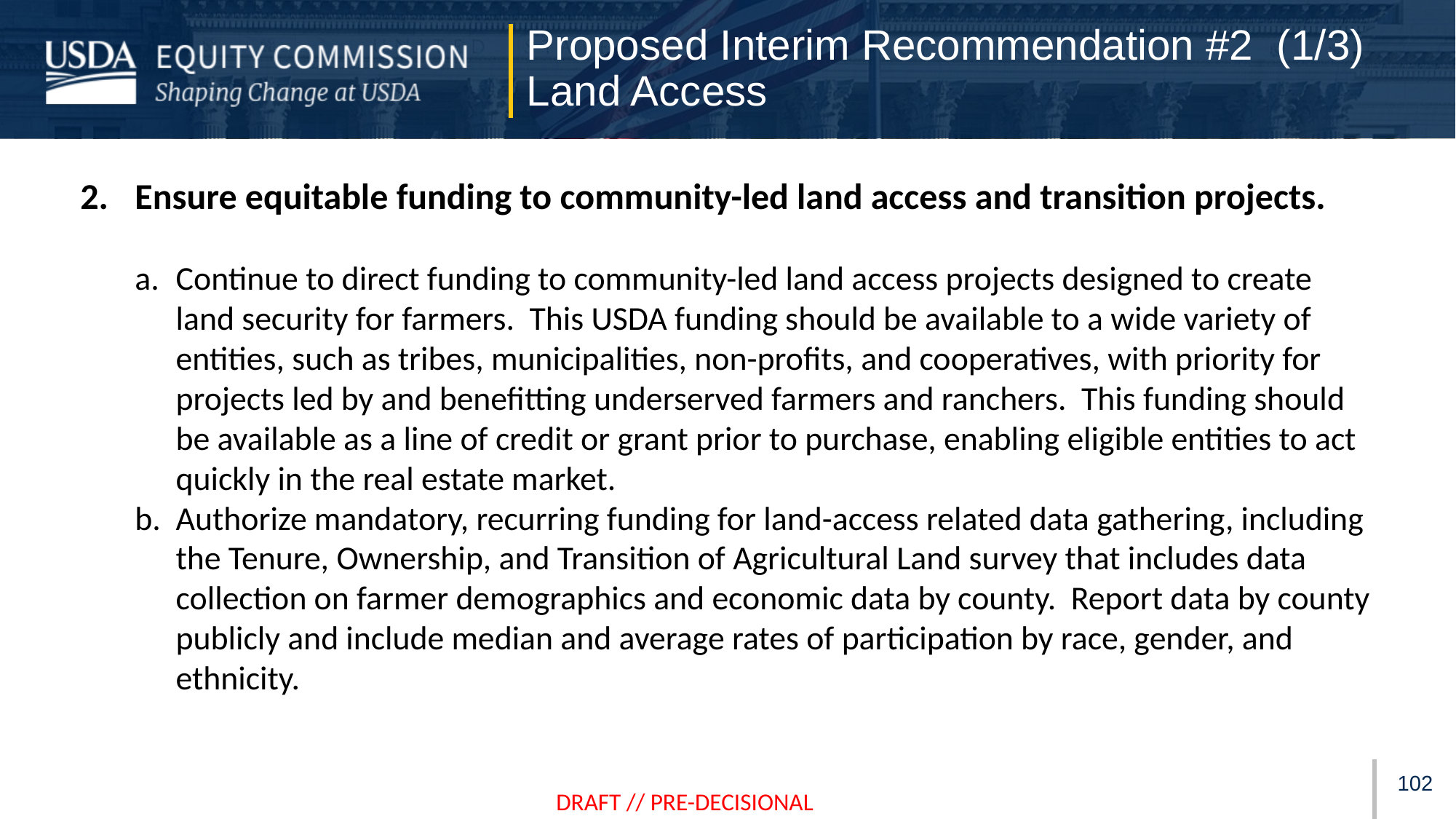

Proposed Interim Recommendation #2  (1/3)
Land Access
Ensure equitable funding to community-led land access and transition projects.

Continue to direct funding to community-led land access projects designed to create land security for farmers.  This USDA funding should be available to a wide variety of entities, such as tribes, municipalities, non-profits, and cooperatives, with priority for projects led by and benefitting underserved farmers and ranchers.  This funding should be available as a line of credit or grant prior to purchase, enabling eligible entities to act quickly in the real estate market.
Authorize mandatory, recurring funding for land-access related data gathering, including the Tenure, Ownership, and Transition of Agricultural Land survey that includes data collection on farmer demographics and economic data by county.  Report data by county publicly and include median and average rates of participation by race, gender, and ethnicity.

102
DRAFT // PRE-DECISIONAL